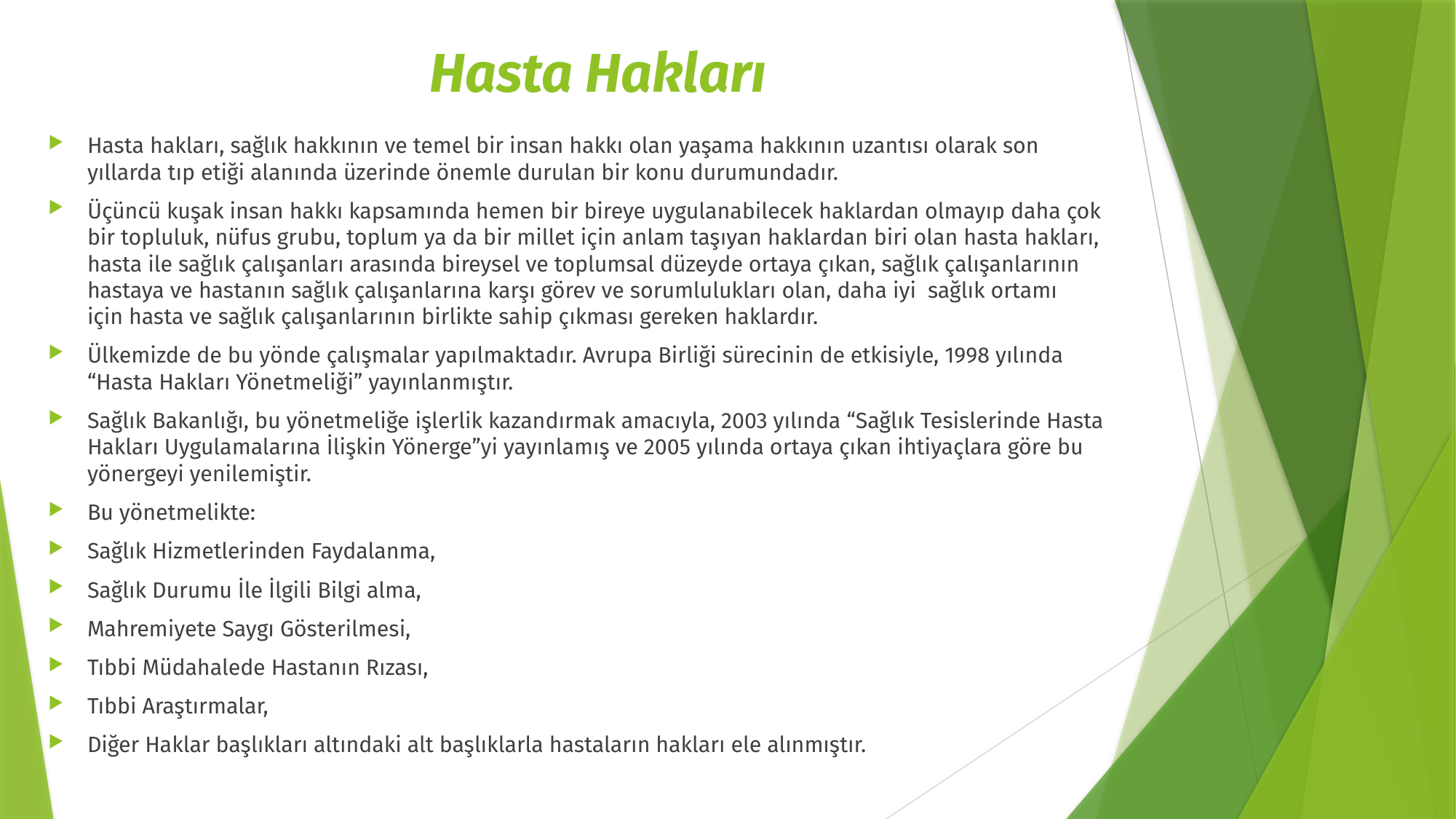

# Hasta Hakları
Hasta hakları, sağlık hakkının ve temel bir insan hakkı olan yaşama hakkının uzantısı olarak son yıllarda tıp etiği alanında üzerinde önemle durulan bir konu durumundadır.
Üçüncü kuşak insan hakkı kapsamında hemen bir bireye uygulanabilecek haklardan olmayıp daha çok bir topluluk, nüfus grubu, toplum ya da bir millet için anlam taşıyan haklardan biri olan hasta hakları, hasta ile sağlık çalışanları arasında bireysel ve toplumsal düzeyde ortaya çıkan, sağlık çalışanlarının hastaya ve hastanın sağlık çalışanlarına karşı görev ve sorumlulukları olan, daha iyi  sağlık ortamı için hasta ve sağlık çalışanlarının birlikte sahip çıkması gereken haklardır.
Ülkemizde de bu yönde çalışmalar yapıl­maktadır. Avrupa Birliği sürecinin de etkisiyle, 1998 yılında “Hasta Hakları Yönetmeliği” yayınlanmıştır.
Sağlık Bakanlığı, bu yönetmeliğe işlerlik kazandırmak amacıyla, 2003 yılında “Sağlık Tesislerinde Hasta Hakları Uygulamalarına İlişkin Yönerge”yi yayınlamış ve 2005 yılında ortaya çıkan ihtiyaçlara göre bu yönergeyi yenilemiştir.
Bu yönetmelikte:
Sağlık Hizmetlerinden Faydalanma,
Sağlık Durumu İle İlgili Bilgi alma,
Mahremiyete Saygı Gösterilmesi,
Tıbbi Müdahalede Hastanın Rızası,
Tıbbi Araştırmalar,
Diğer Haklar başlıkları altındaki alt başlıklarla hastaların hakları ele alınmıştır.